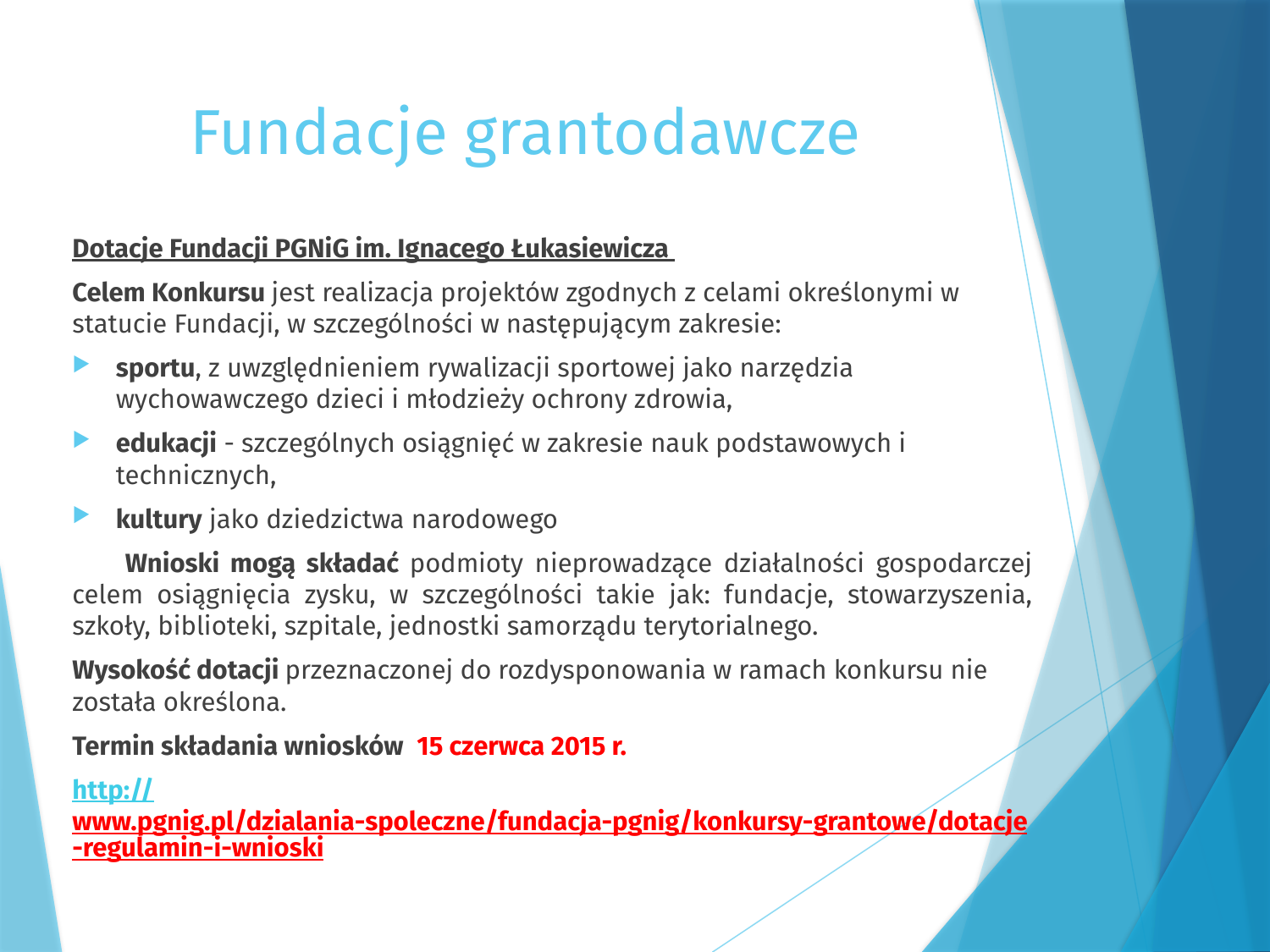

# Fundacje grantodawcze
Dotacje Fundacji PGNiG im. Ignacego Łukasiewicza
Celem Konkursu jest realizacja projektów zgodnych z celami określonymi w statucie Fundacji, w szczególności w następującym zakresie:
sportu, z uwzględnieniem rywalizacji sportowej jako narzędzia wychowawczego dzieci i młodzieży ochrony zdrowia,
edukacji - szczególnych osiągnięć w zakresie nauk podstawowych i technicznych,
kultury jako dziedzictwa narodowego
     Wnioski mogą składać podmioty nieprowadzące działalności gospodarczej celem osiągnięcia zysku, w szczególności takie jak: fundacje, stowarzyszenia, szkoły, biblioteki, szpitale, jednostki samorządu terytorialnego.
Wysokość dotacji przeznaczonej do rozdysponowania w ramach konkursu nie została określona.
Termin składania wniosków  15 czerwca 2015 r.
http://www.pgnig.pl/dzialania-spoleczne/fundacja-pgnig/konkursy-grantowe/dotacje-regulamin-i-wnioski